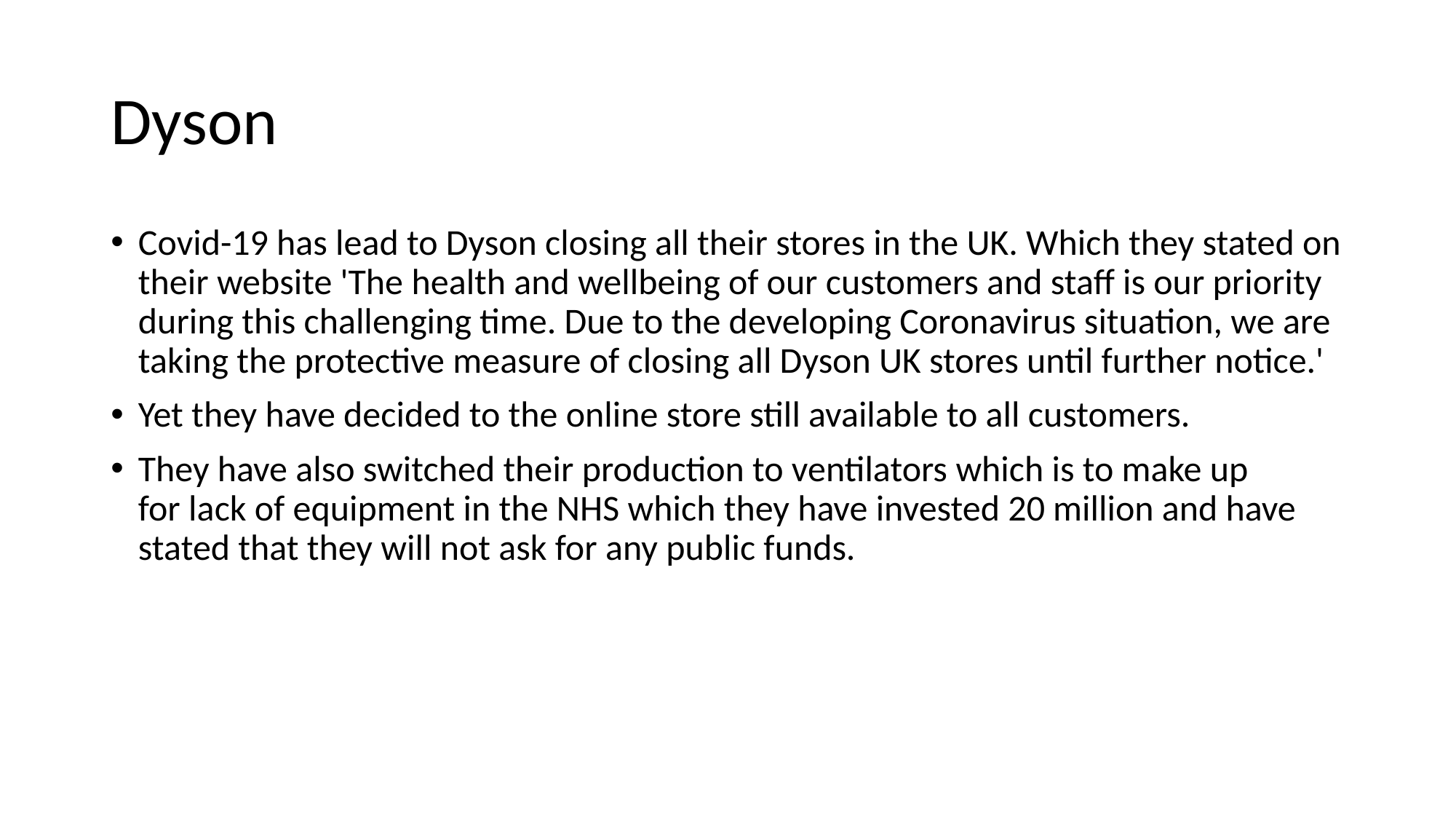

# Dyson
Covid-19 has lead to Dyson closing all their stores in the UK. Which they stated on their website 'The health and wellbeing of our customers and staff is our priority during this challenging time. Due to the developing Coronavirus situation, we are taking the protective measure of closing all Dyson UK stores until further notice.'
Yet they have decided to the online store still available to all customers.
They have also switched their production to ventilators which is to make up for lack of equipment in the NHS which they have invested 20 million and have stated that they will not ask for any public funds.